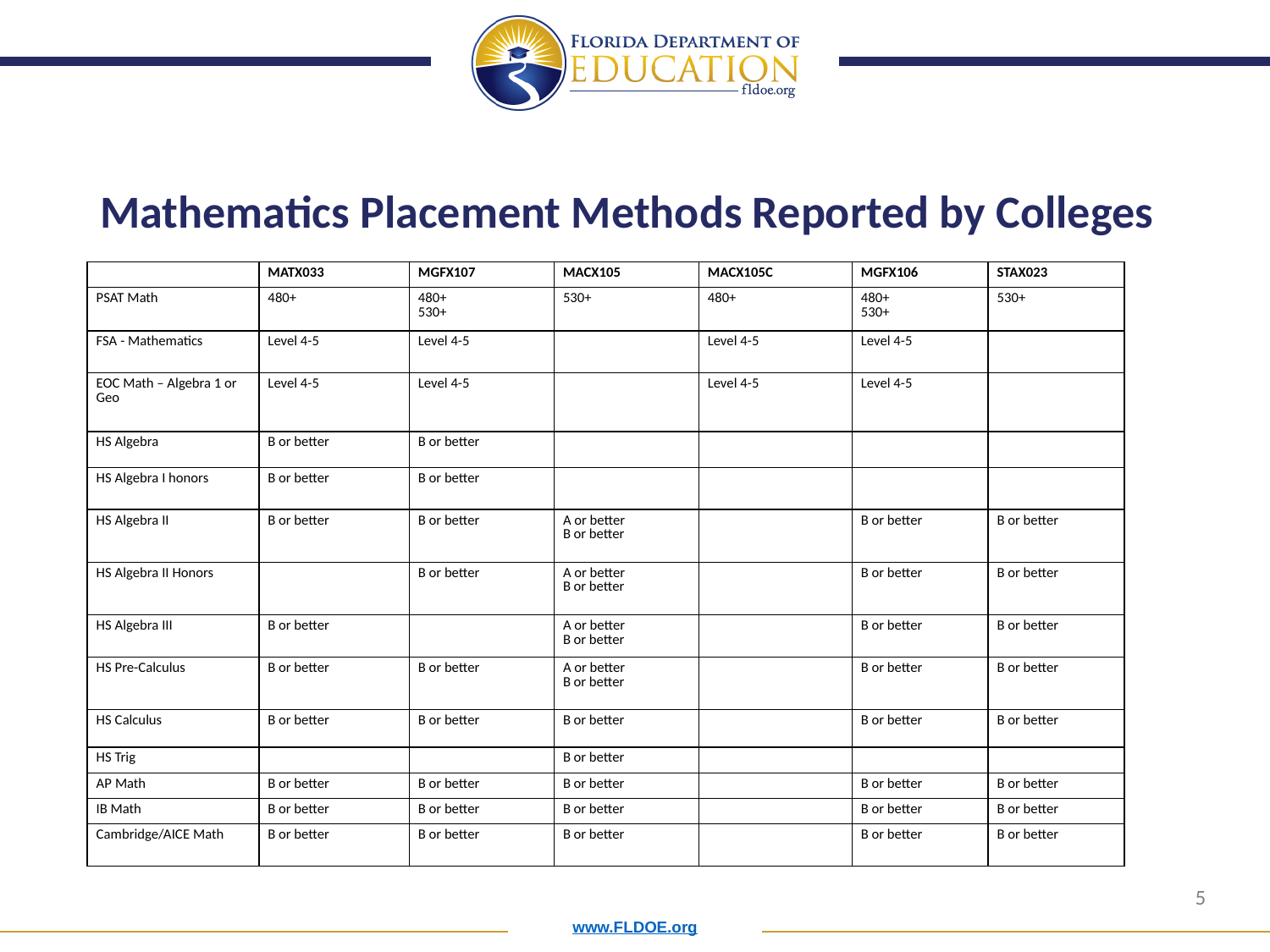

# Mathematics Placement Methods Reported by Colleges
|  | MATX033 | MGFX107 | MACX105 | MACX105C | MGFX106 | STAX023 |
| --- | --- | --- | --- | --- | --- | --- |
| PSAT Math | 480+ | 480+  530+ | 530+ | 480+ | 480+  530+ | 530+ |
| FSA - Mathematics | Level 4-5 | Level 4-5 |  | Level 4-5 | Level 4-5 |  |
| EOC Math – Algebra 1 or Geo | Level 4-5 | Level 4-5 |  | Level 4-5 | Level 4-5 |  |
| HS Algebra | B or better | B or better |  |  |  |  |
| HS Algebra I honors | B or better | B or better |  |  |  |  |
| HS Algebra II | B or better | B or better | A or better  B or better |  | B or better | B or better |
| HS Algebra II Honors |  | B or better | A or better  B or better |  | B or better | B or better |
| HS Algebra III | B or better |  | A or better  B or better |  | B or better | B or better |
| HS Pre-Calculus | B or better | B or better | A or better  B or better |  | B or better | B or better |
| HS Calculus | B or better | B or better | B or better |  | B or better | B or better |
| HS Trig |  |  | B or better |  |  |  |
| AP Math | B or better | B or better | B or better |  | B or better | B or better |
| IB Math | B or better | B or better | B or better |  | B or better | B or better |
| Cambridge/AICE Math | B or better | B or better | B or better |  | B or better | B or better |